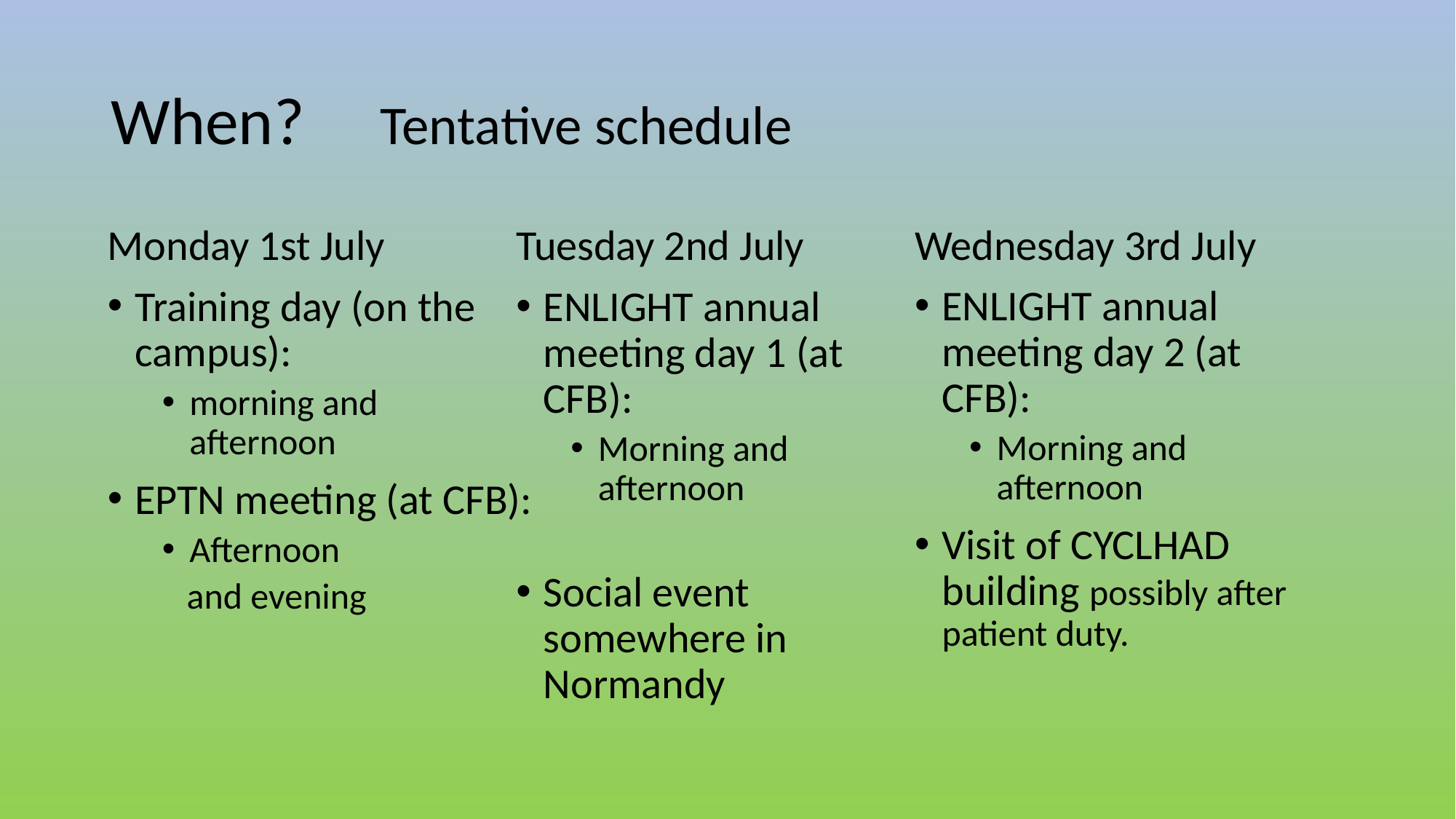

# When?     Tentative schedule
Monday 1st July
Training day (on the campus):
morning and afternoon
EPTN meeting (at CFB):
Afternoon
   and evening
Wednesday 3rd July
ENLIGHT annual meeting day 2 (at CFB):
Morning and afternoon
Visit of CYCLHAD building possibly after patient duty.

Tuesday 2nd July
ENLIGHT annual meeting day 1 (at CFB):
Morning and afternoon

Social event somewhere in Normandy